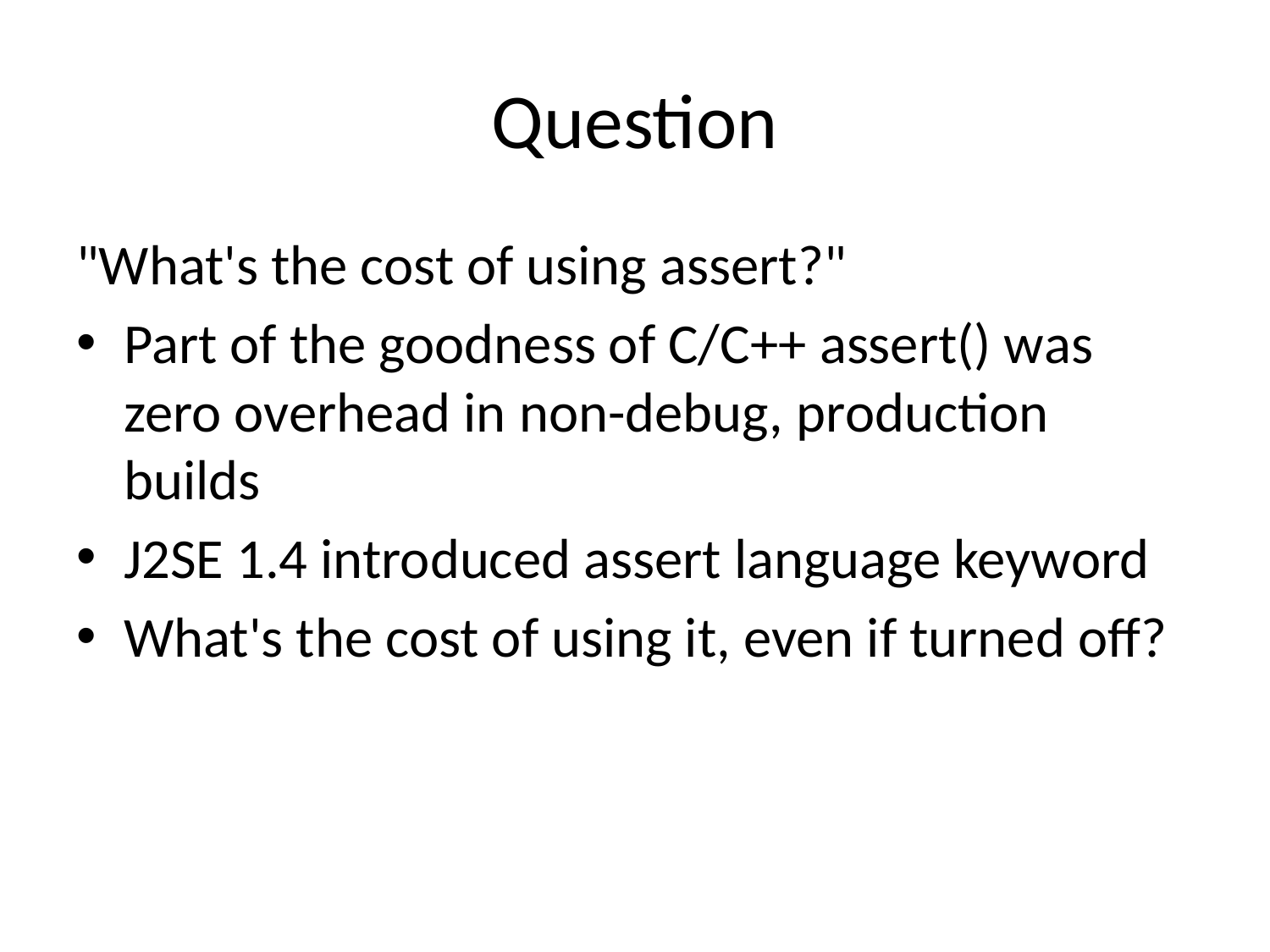

# Question
"What's the cost of using assert?"
Part of the goodness of C/C++ assert() was zero overhead in non-debug, production builds
J2SE 1.4 introduced assert language keyword
What's the cost of using it, even if turned off?